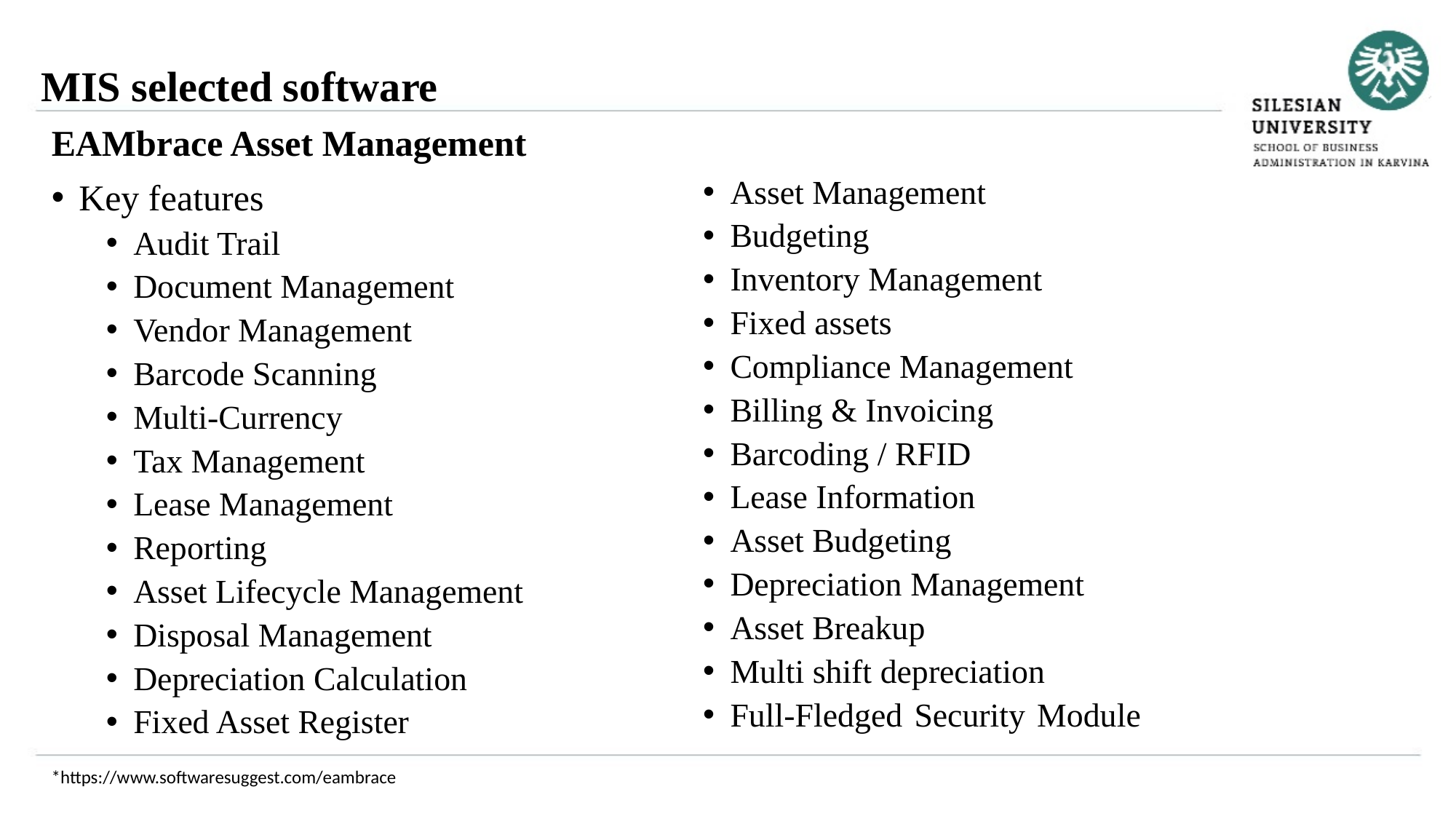

MIS selected software

Asset Management
Budgeting
Inventory Management
Fixed assets
Compliance Management
Billing & Invoicing
Barcoding / RFID
Lease Information
Asset Budgeting
Depreciation Management
Asset Breakup
Multi shift depreciation
Full-Fledged Security Module
EAMbrace Asset Management
Key features
Audit Trail
Document Management
Vendor Management
Barcode Scanning
Multi-Currency
Tax Management
Lease Management
Reporting
Asset Lifecycle Management
Disposal Management
Depreciation Calculation
Fixed Asset Register
*https://www.softwaresuggest.com/eambrace